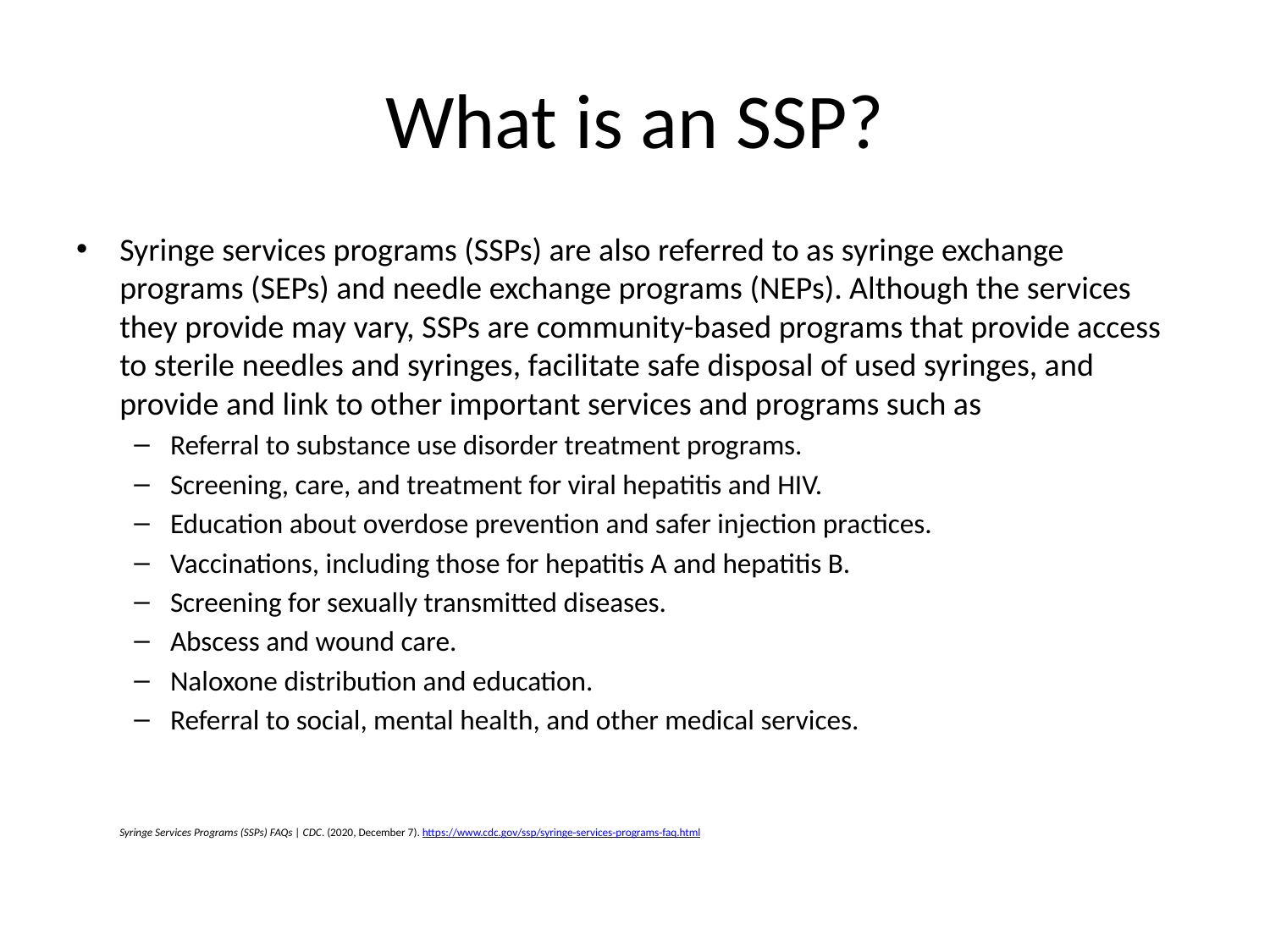

# What is an SSP?
Syringe services programs (SSPs) are also referred to as syringe exchange programs (SEPs) and needle exchange programs (NEPs). Although the services they provide may vary, SSPs are community-based programs that provide access to sterile needles and syringes, facilitate safe disposal of used syringes, and provide and link to other important services and programs such as
Referral to substance use disorder treatment programs.
Screening, care, and treatment for viral hepatitis and HIV.
Education about overdose prevention and safer injection practices.
Vaccinations, including those for hepatitis A and hepatitis B.
Screening for sexually transmitted diseases.
Abscess and wound care.
Naloxone distribution and education.
Referral to social, mental health, and other medical services.

Syringe Services Programs (SSPs) FAQs | CDC. (2020, December 7). https://www.cdc.gov/ssp/syringe-services-programs-faq.html